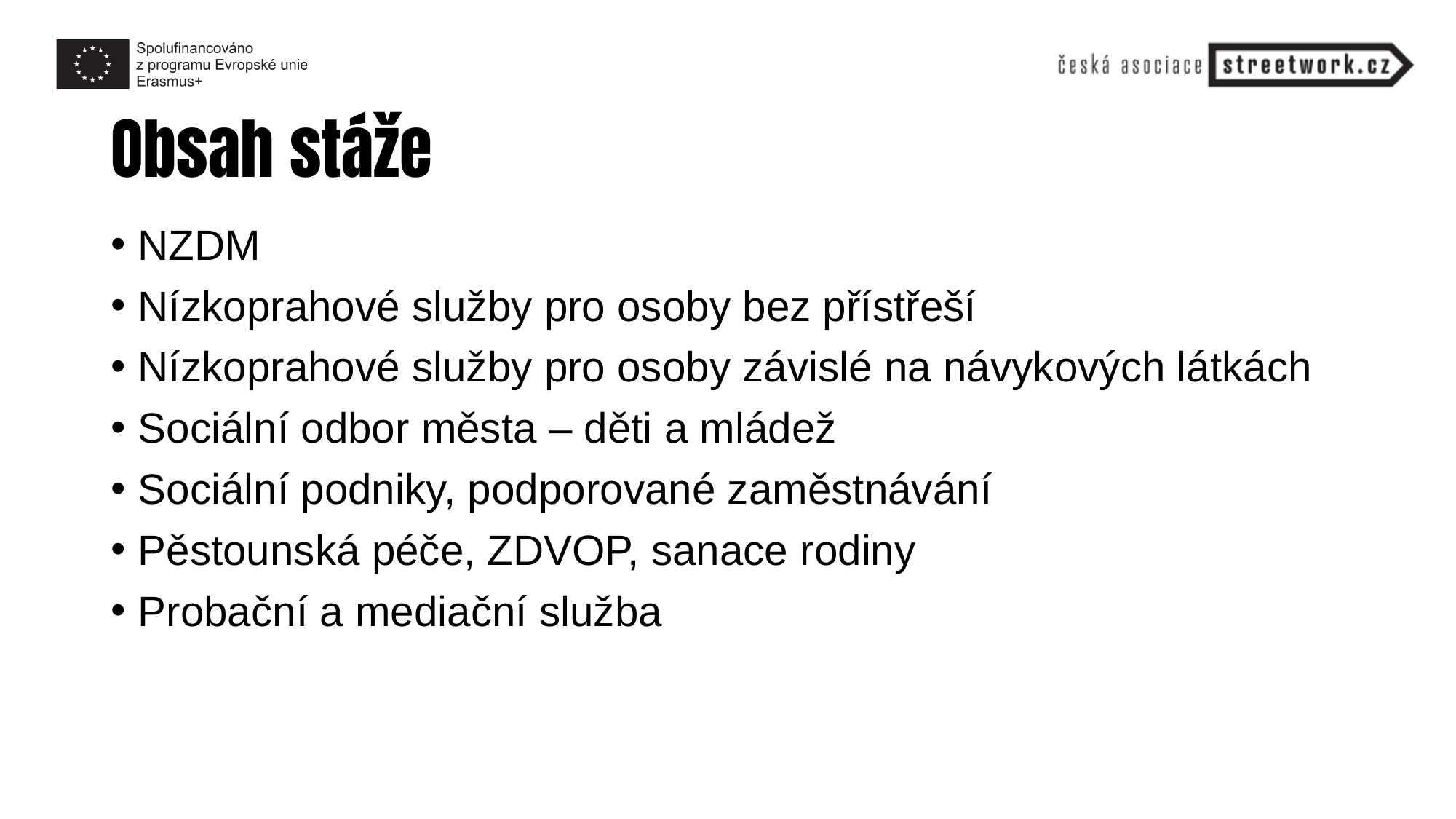

# Obsah stáže
NZDM
Nízkoprahové služby pro osoby bez přístřeší
Nízkoprahové služby pro osoby závislé na návykových látkách
Sociální odbor města – děti a mládež
Sociální podniky, podporované zaměstnávání
Pěstounská péče, ZDVOP, sanace rodiny
Probační a mediační služba